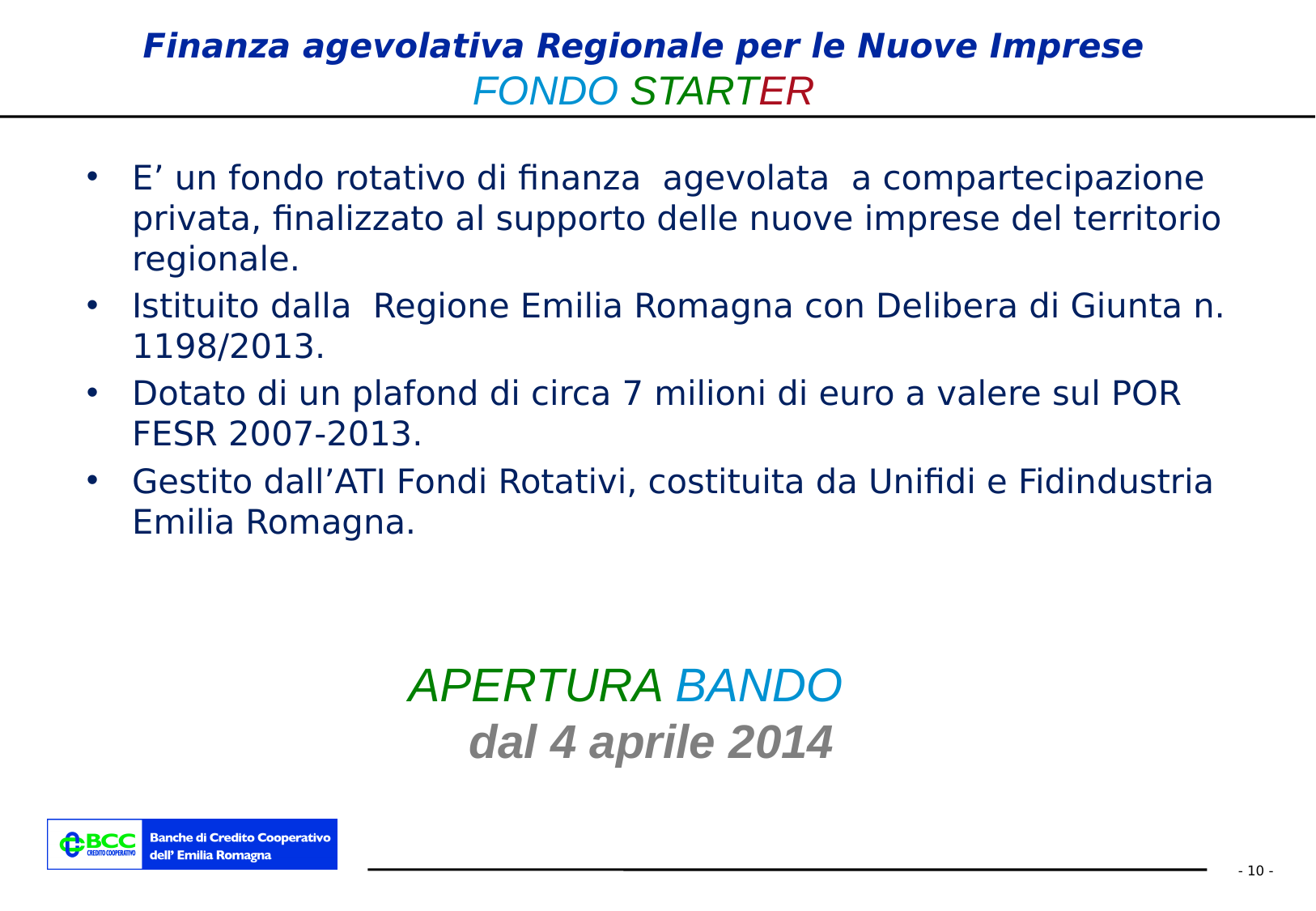

Finanza agevolativa Regionale per le Nuove Imprese
FONDO STARTER
E’ un fondo rotativo di finanza  agevolata  a compartecipazione privata, finalizzato al supporto delle nuove imprese del territorio regionale.
Istituito dalla  Regione Emilia Romagna con Delibera di Giunta n. 1198/2013.
Dotato di un plafond di circa 7 milioni di euro a valere sul POR FESR 2007-2013.
Gestito dall’ATI Fondi Rotativi, costituita da Unifidi e Fidindustria Emilia Romagna.

APERTURA BANDO
dal 4 aprile 2014